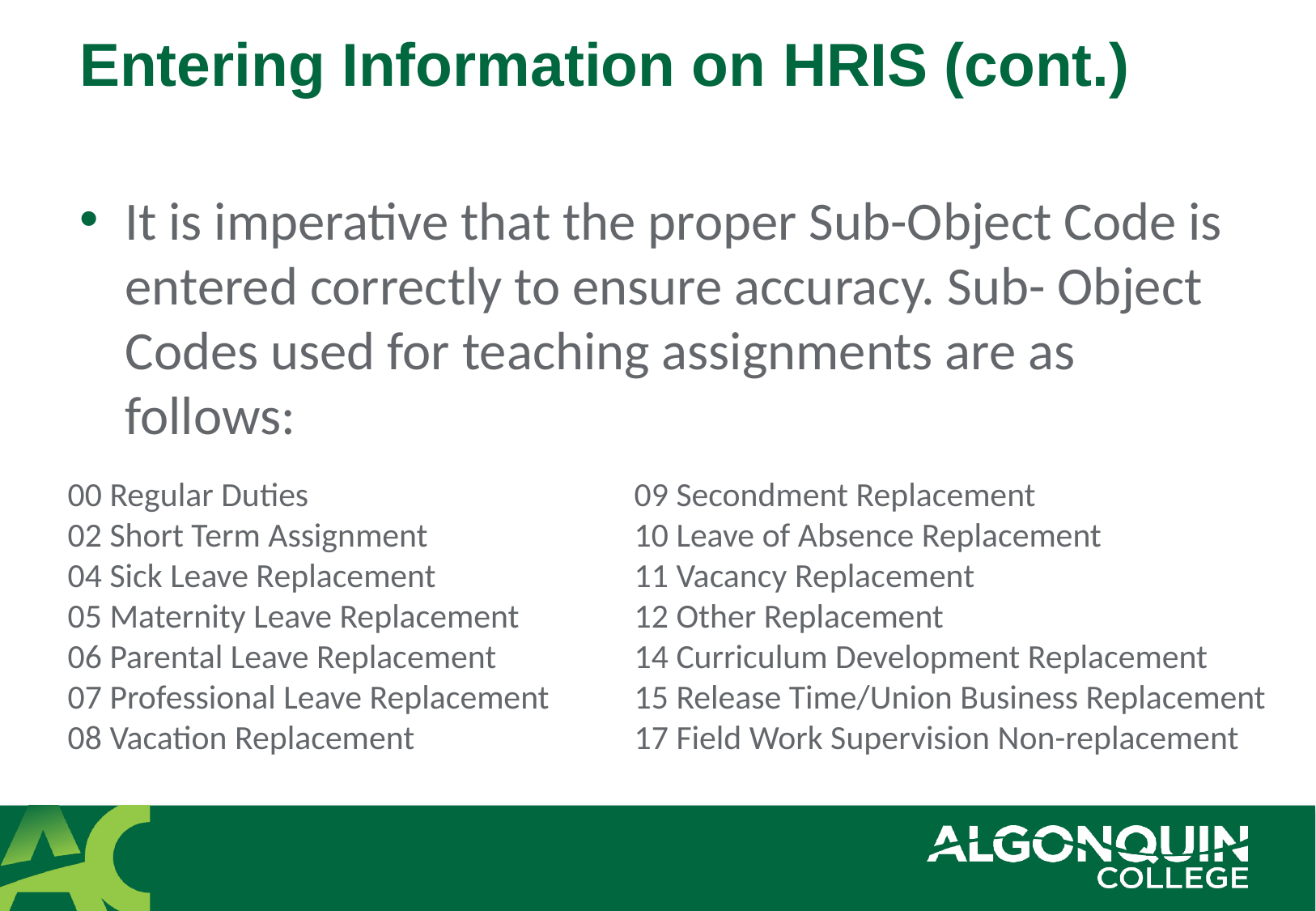

# Entering Information on HRIS (cont.)
It is imperative that the proper Sub-Object Code is entered correctly to ensure accuracy. Sub- Object Codes used for teaching assignments are as follows:
00 Regular Duties
02 Short Term Assignment
04 Sick Leave Replacement
05 Maternity Leave Replacement
06 Parental Leave Replacement
07 Professional Leave Replacement
08 Vacation Replacement
09 Secondment Replacement
10 Leave of Absence Replacement
11 Vacancy Replacement
12 Other Replacement
14 Curriculum Development Replacement
15 Release Time/Union Business Replacement
17 Field Work Supervision Non-replacement